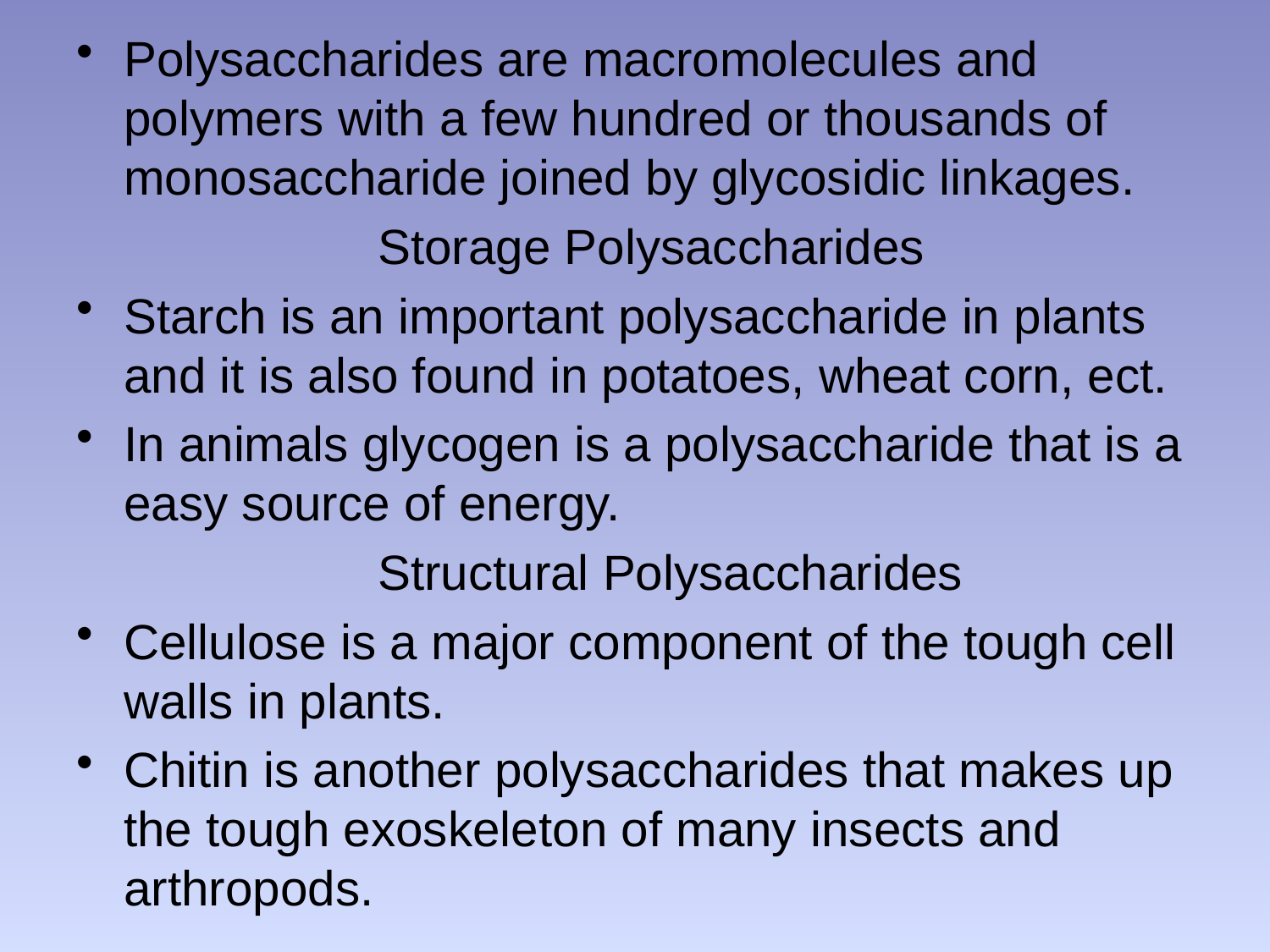

Polysaccharides are macromolecules and polymers with a few hundred or thousands of monosaccharide joined by glycosidic linkages.
			Storage Polysaccharides
Starch is an important polysaccharide in plants and it is also found in potatoes, wheat corn, ect.
In animals glycogen is a polysaccharide that is a easy source of energy.
			Structural Polysaccharides
Cellulose is a major component of the tough cell walls in plants.
Chitin is another polysaccharides that makes up the tough exoskeleton of many insects and arthropods.